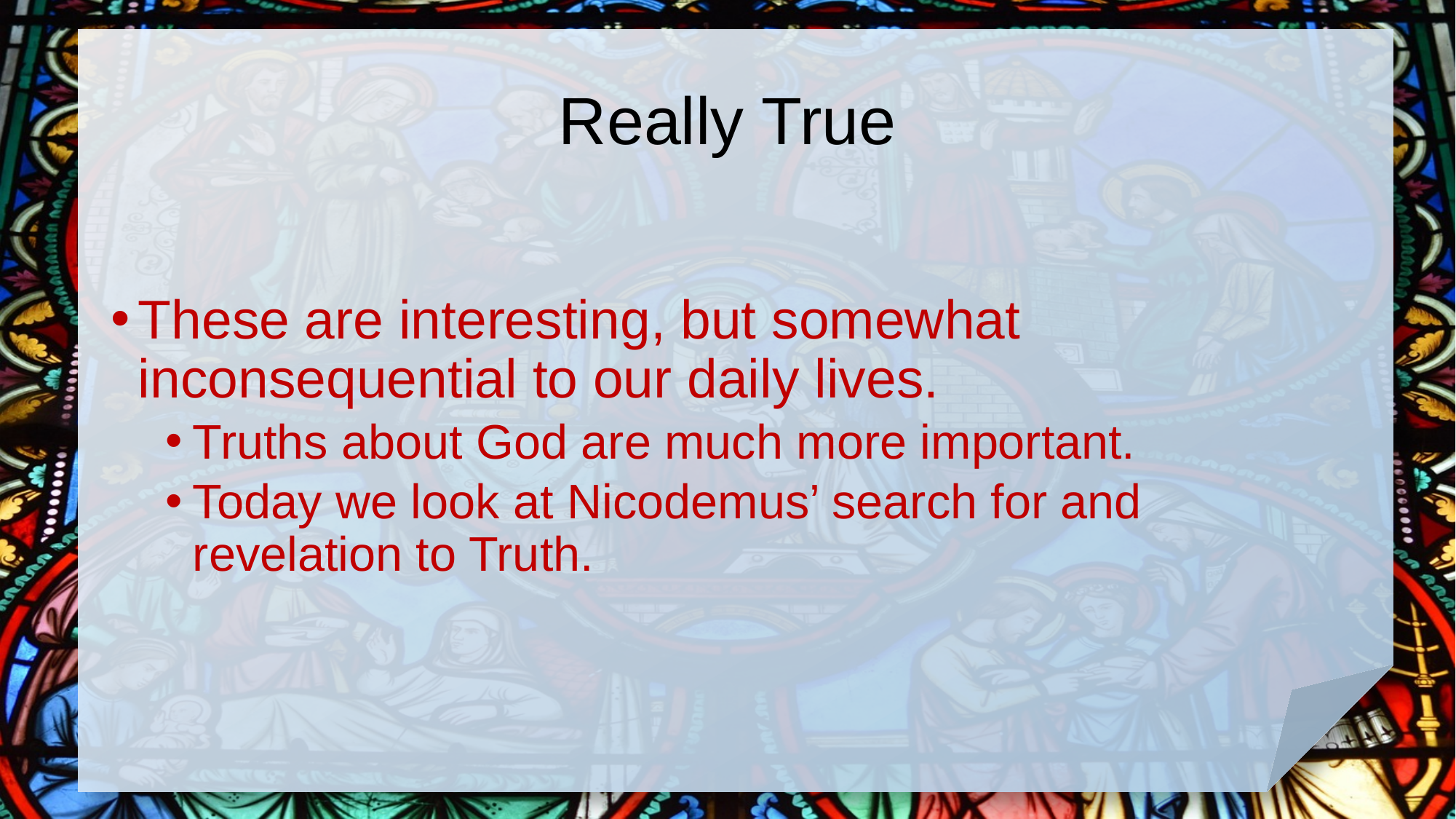

# Really True
These are interesting, but somewhat inconsequential to our daily lives.
Truths about God are much more important.
Today we look at Nicodemus’ search for and revelation to Truth.